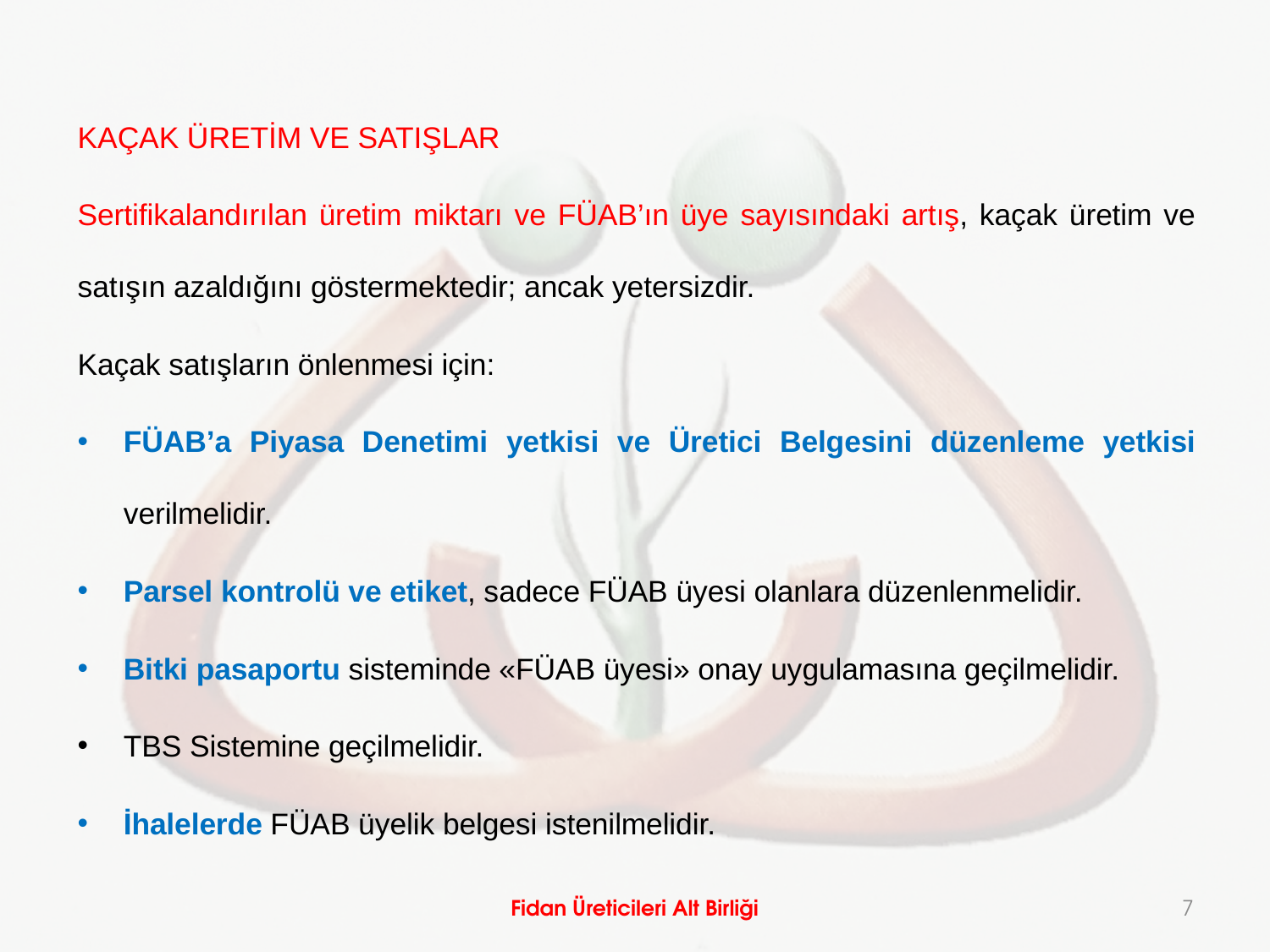

KAÇAK ÜRETİM VE SATIŞLAR
Sertifikalandırılan üretim miktarı ve FÜAB’ın üye sayısındaki artış, kaçak üretim ve satışın azaldığını göstermektedir; ancak yetersizdir.
Kaçak satışların önlenmesi için:
FÜAB’a Piyasa Denetimi yetkisi ve Üretici Belgesini düzenleme yetkisi verilmelidir.
Parsel kontrolü ve etiket, sadece FÜAB üyesi olanlara düzenlenmelidir.
Bitki pasaportu sisteminde «FÜAB üyesi» onay uygulamasına geçilmelidir.
TBS Sistemine geçilmelidir.
İhalelerde FÜAB üyelik belgesi istenilmelidir.
Fidan Üreticileri Alt Birliği
7